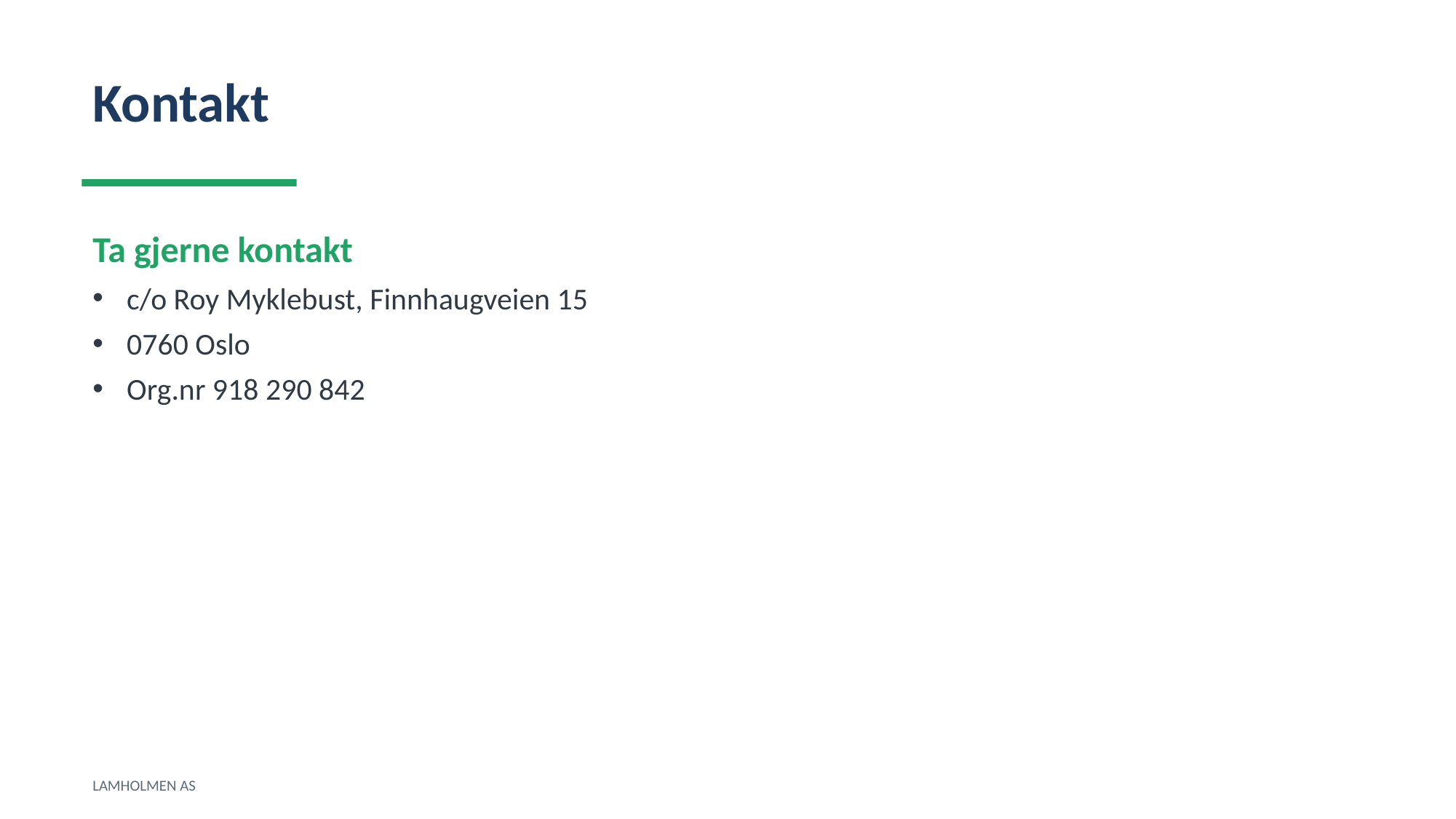

Kontakt

Ta gjerne kontakt
c/o Roy Myklebust, Finnhaugveien 15
0760 Oslo
Org.nr 918 290 842
LAMHOLMEN AS